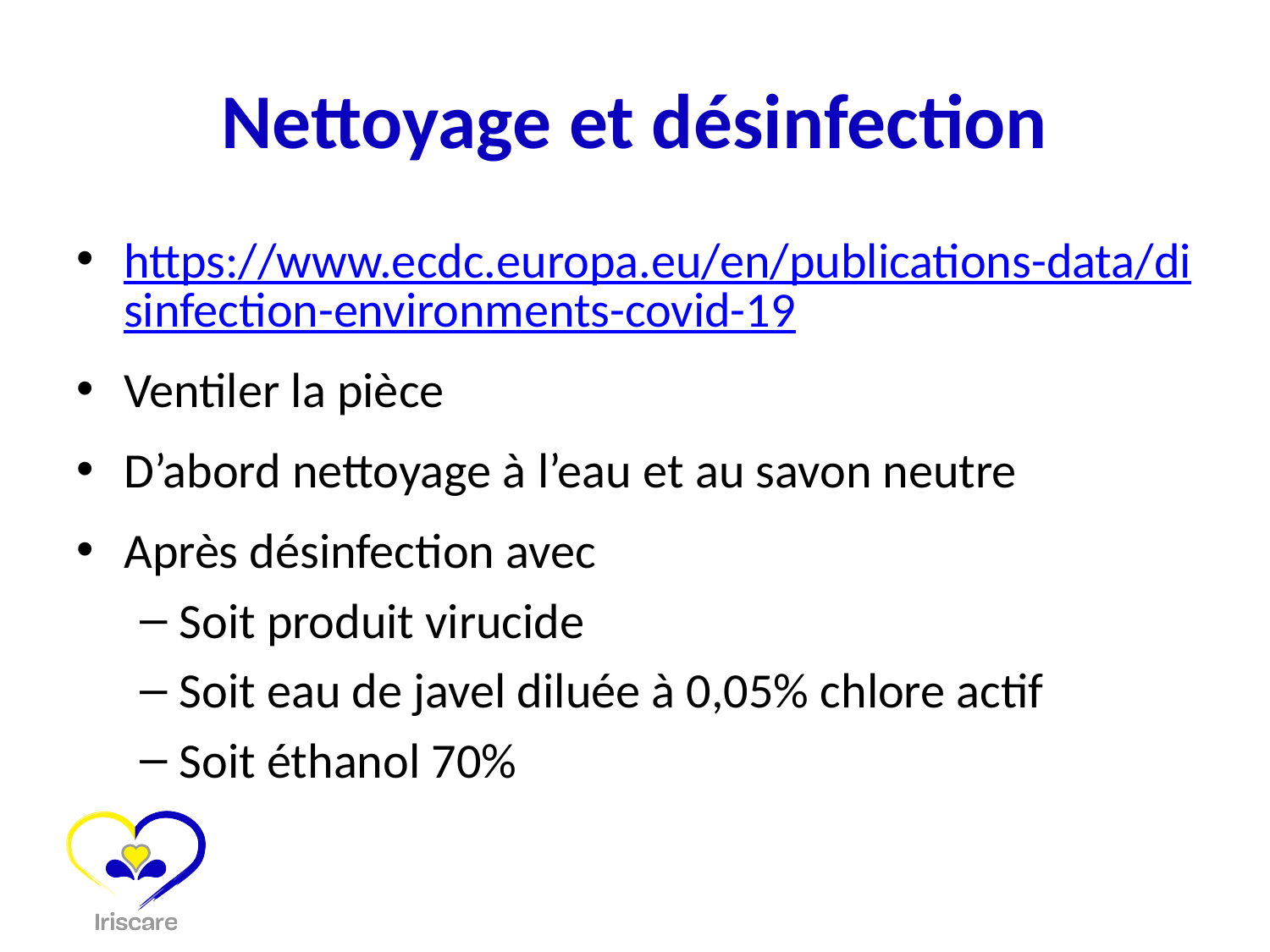

# Nettoyage et désinfection
https://www.ecdc.europa.eu/en/publications-data/disinfection-environments-covid-19
Ventiler la pièce
D’abord nettoyage à l’eau et au savon neutre
Après désinfection avec
Soit produit virucide
Soit eau de javel diluée à 0,05% chlore actif
Soit éthanol 70%